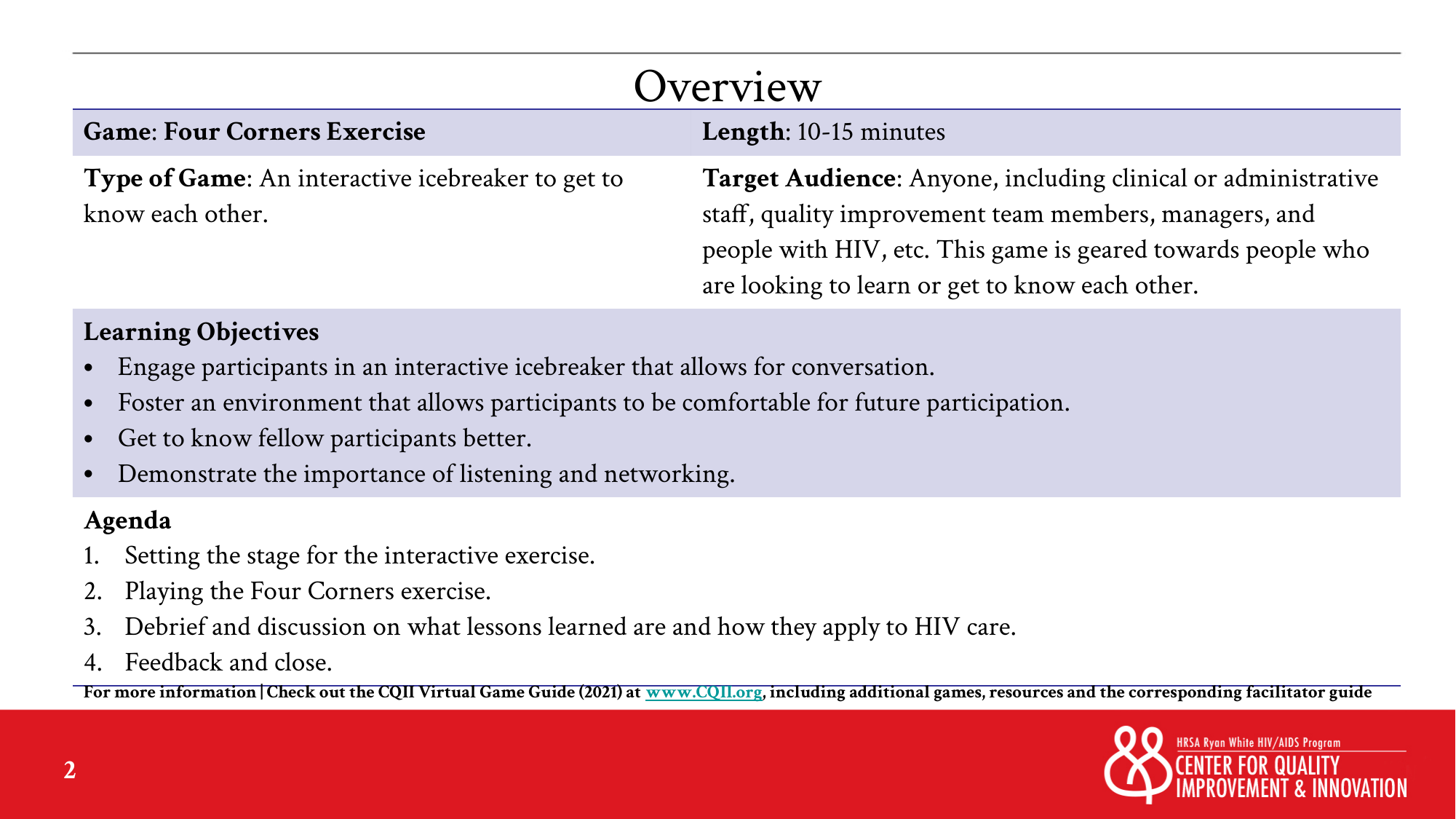

# Overview
| Game: Four Corners Exercise | Length: 10-15 minutes |
| --- | --- |
| Type of Game: An interactive icebreaker to get to know each other. | Target Audience: Anyone, including clinical or administrative staff, quality improvement team members, managers, and people with HIV, etc. This game is geared towards people who are looking to learn or get to know each other. |
| Learning Objectives Engage participants in an interactive icebreaker that allows for conversation. Foster an environment that allows participants to be comfortable for future participation. Get to know fellow participants better. Demonstrate the importance of listening and networking. |  |
| Agenda Setting the stage for the interactive exercise. Playing the Four Corners exercise. Debrief and discussion on what lessons learned are and how they apply to HIV care. Feedback and close. |  |
For more information | Check out the CQII Virtual Game Guide (2021) at www.CQII.org, including additional games, resources and the corresponding facilitator guide